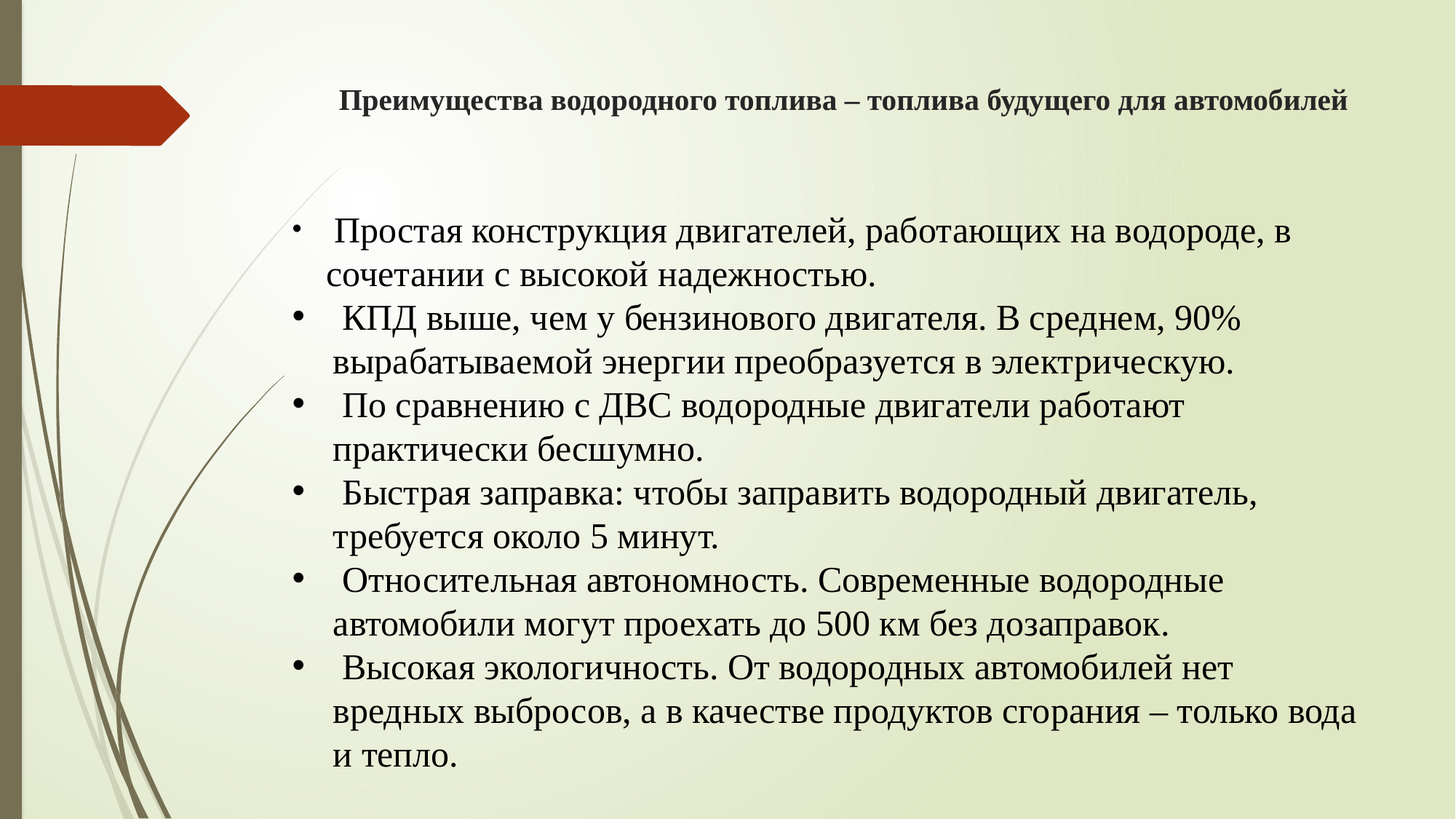

# Преимущества водородного топлива – топлива будущего для автомобилей
 Простая конструкция двигателей, работающих на водороде, в сочетании с высокой надежностью.
 КПД выше, чем у бензинового двигателя. В среднем, 90% вырабатываемой энергии преобразуется в электрическую.
 По сравнению с ДВС водородные двигатели работают практически бесшумно.
 Быстрая заправка: чтобы заправить водородный двигатель, требуется около 5 минут.
 Относительная автономность. Современные водородные автомобили могут проехать до 500 км без дозаправок.
 Высокая экологичность. От водородных автомобилей нет вредных выбросов, а в качестве продуктов сгорания – только вода и тепло.